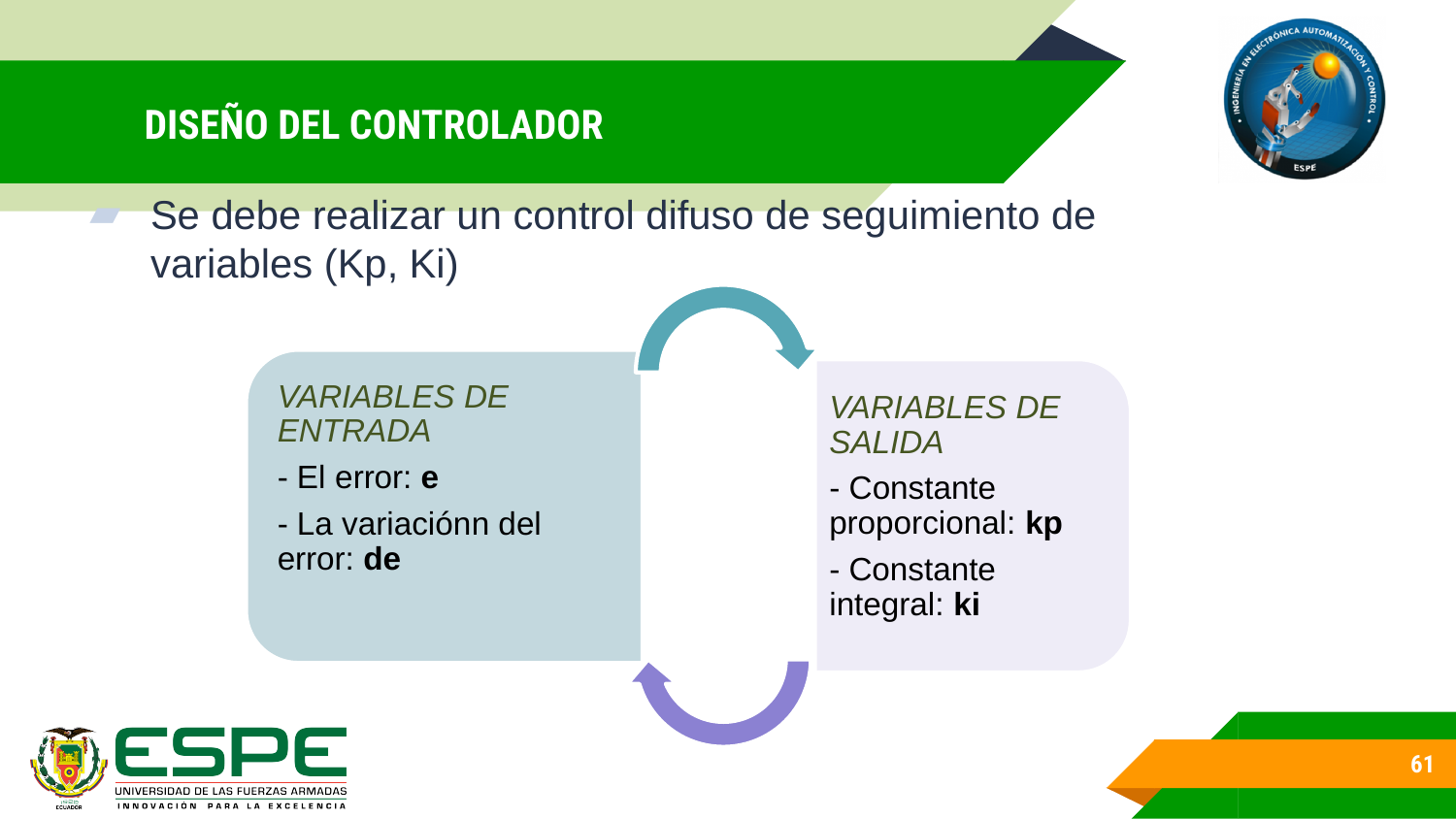

# DISEÑO DEL CONTROLADOR
Se debe realizar un control difuso de seguimiento de variables (Kp, Ki)

VARIABLES DE ENTRADA
- El error: e
- La variaciónn del error: de
VARIABLES DE SALIDA
- Constante proporcional: kp
- Constante integral: ki
61